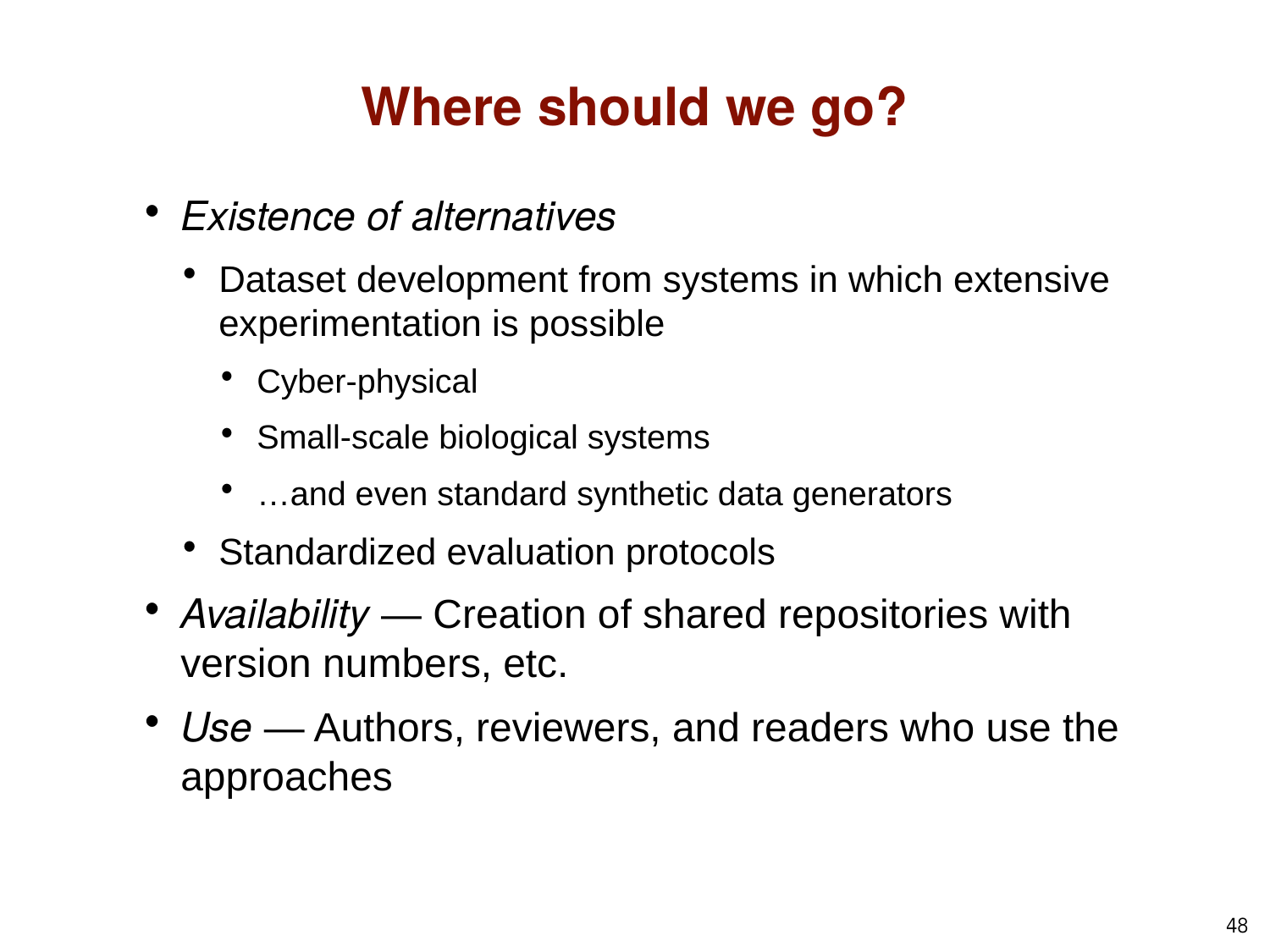

# Where should we go?
Existence of alternatives
Dataset development from systems in which extensive experimentation is possible
Cyber-physical
Small-scale biological systems
…and even standard synthetic data generators
Standardized evaluation protocols
Availability — Creation of shared repositories with version numbers, etc.
Use — Authors, reviewers, and readers who use the approaches
48